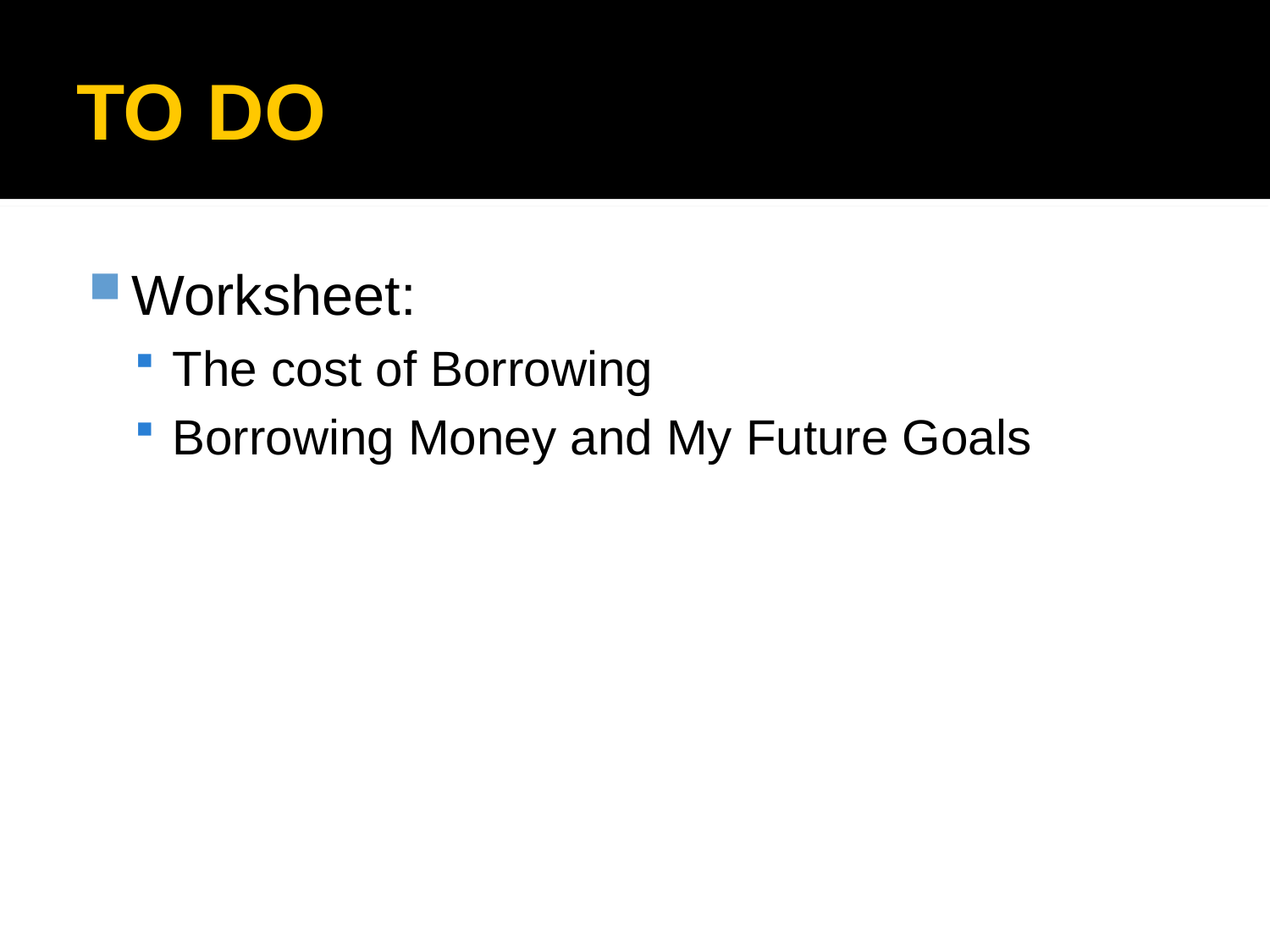

# TO DO
Worksheet:
The cost of Borrowing
Borrowing Money and My Future Goals